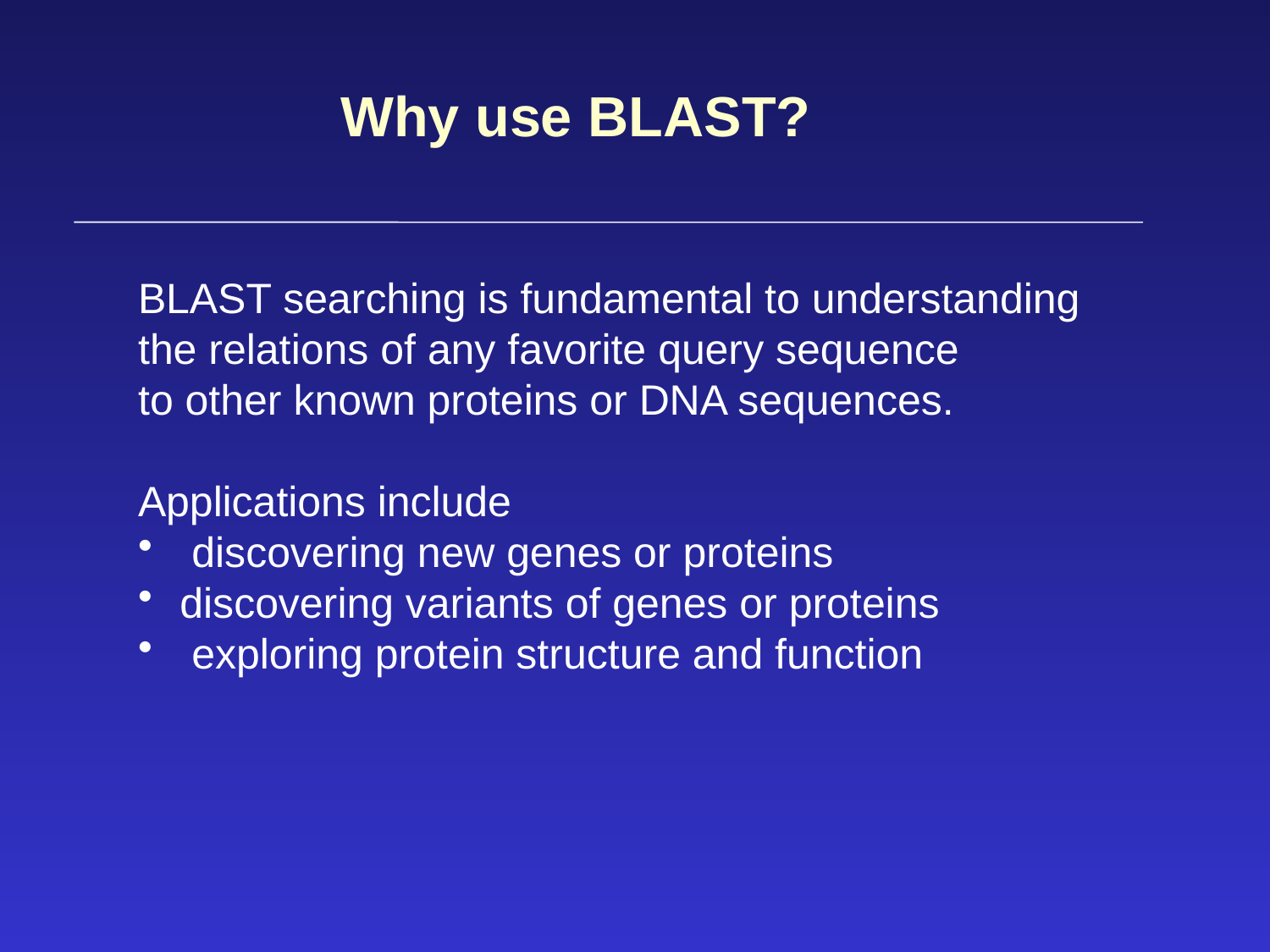

Why use BLAST?

BLAST searching is fundamental to understanding
the relations of any favorite query sequence
to other known proteins or DNA sequences.

Applications include
  discovering new genes or proteins
 discovering variants of genes or proteins
  exploring protein structure and function